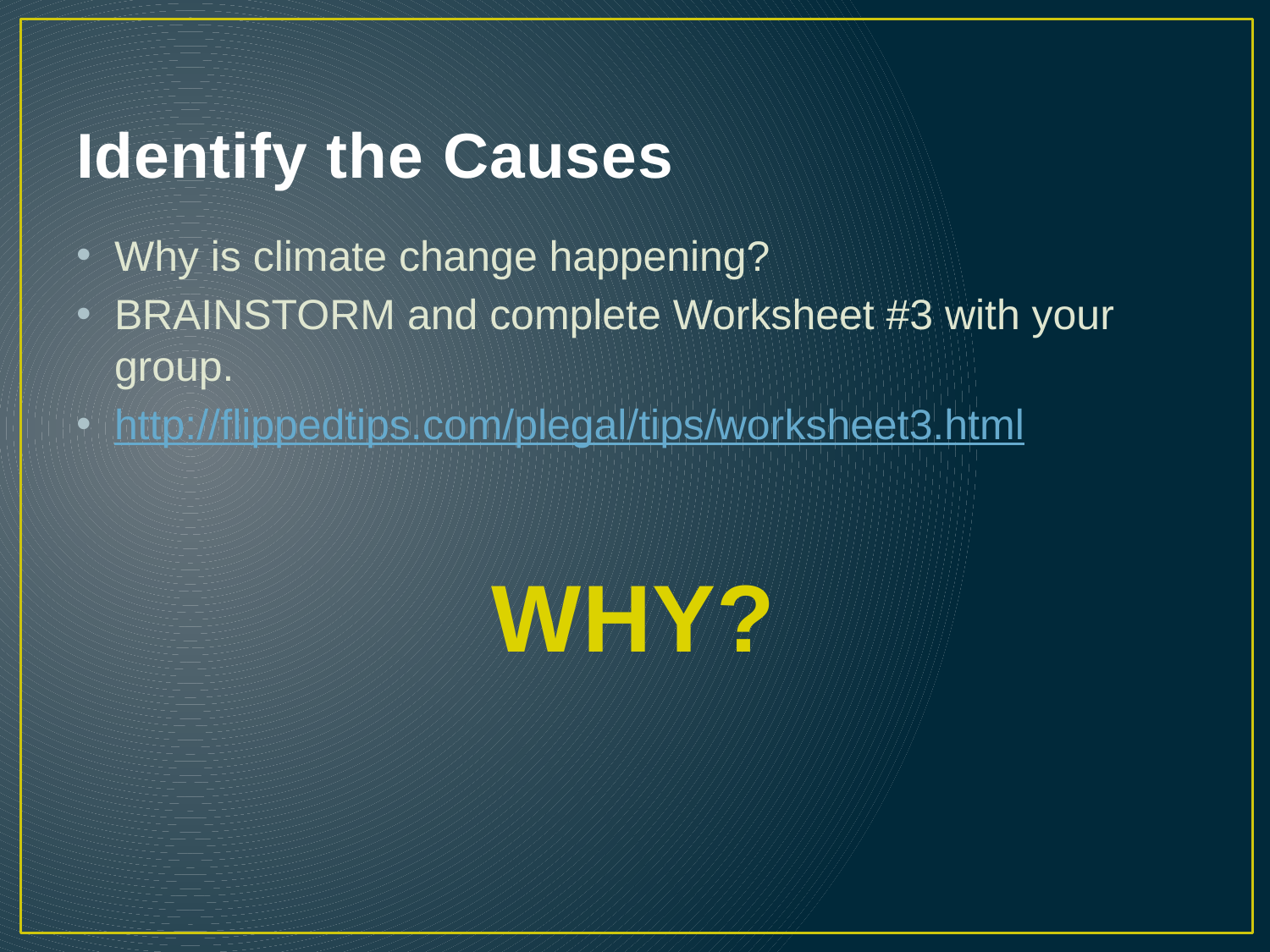

# Identify the Causes
Why is climate change happening?
BRAINSTORM and complete Worksheet #3 with your group.
http://flippedtips.com/plegal/tips/worksheet3.html

WHY?